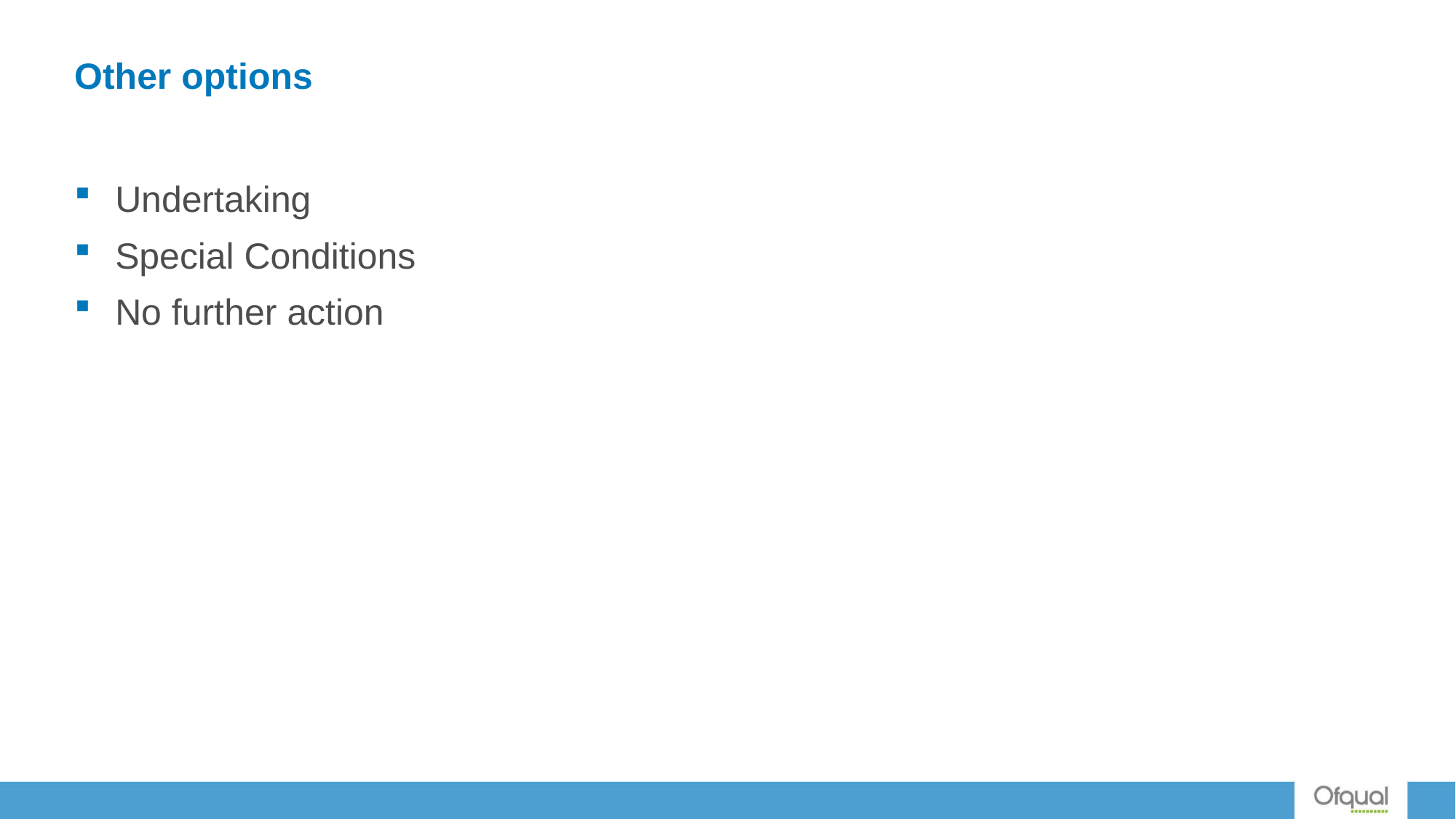

# Other options
Undertaking
Special Conditions
No further action